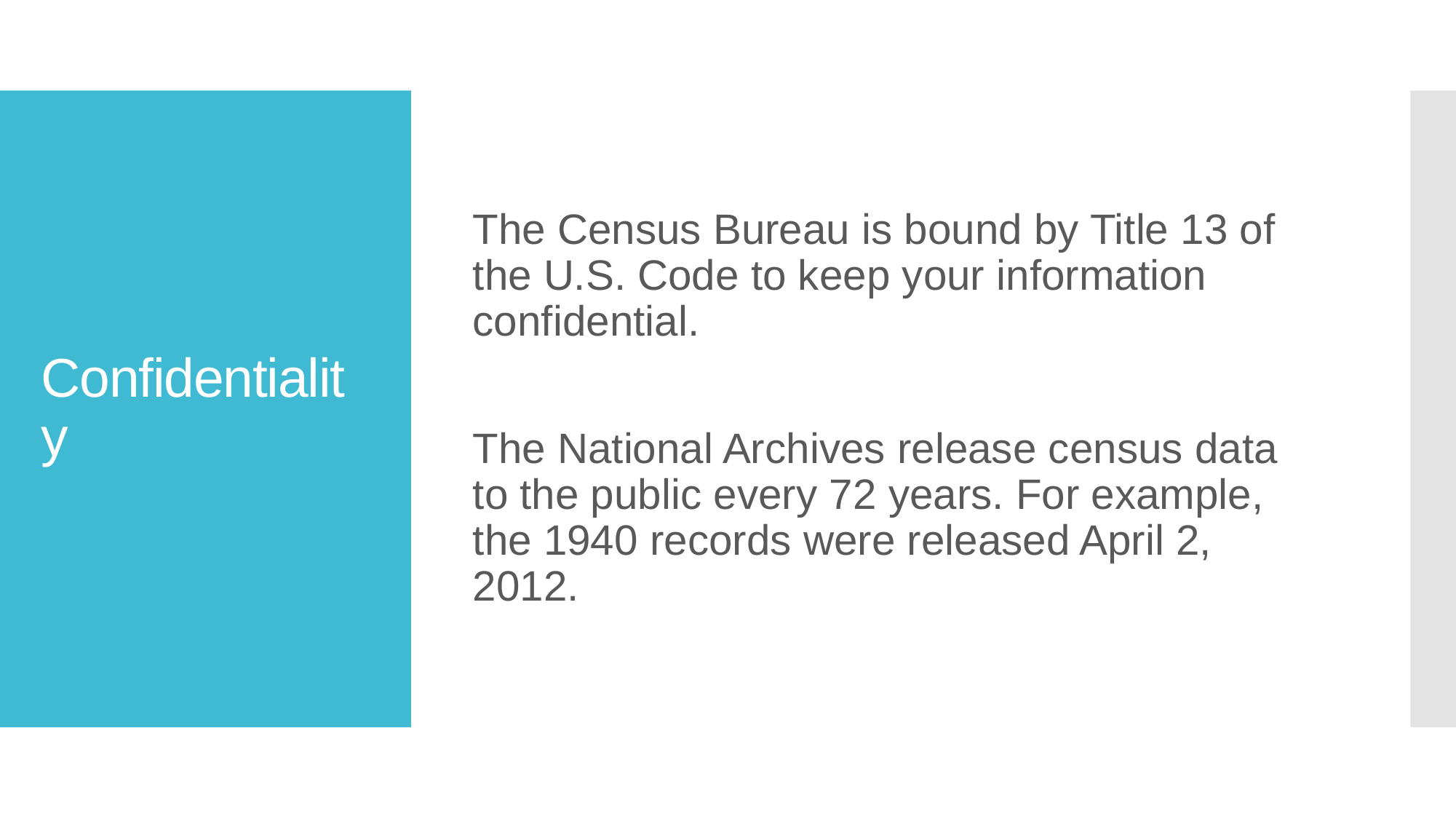

The Census Bureau is bound by Title 13 of the U.S. Code to keep your information confidential.

The National Archives release census data to the public every 72 years. For example, the 1940 records were released April 2, 2012.
# Confidentiality